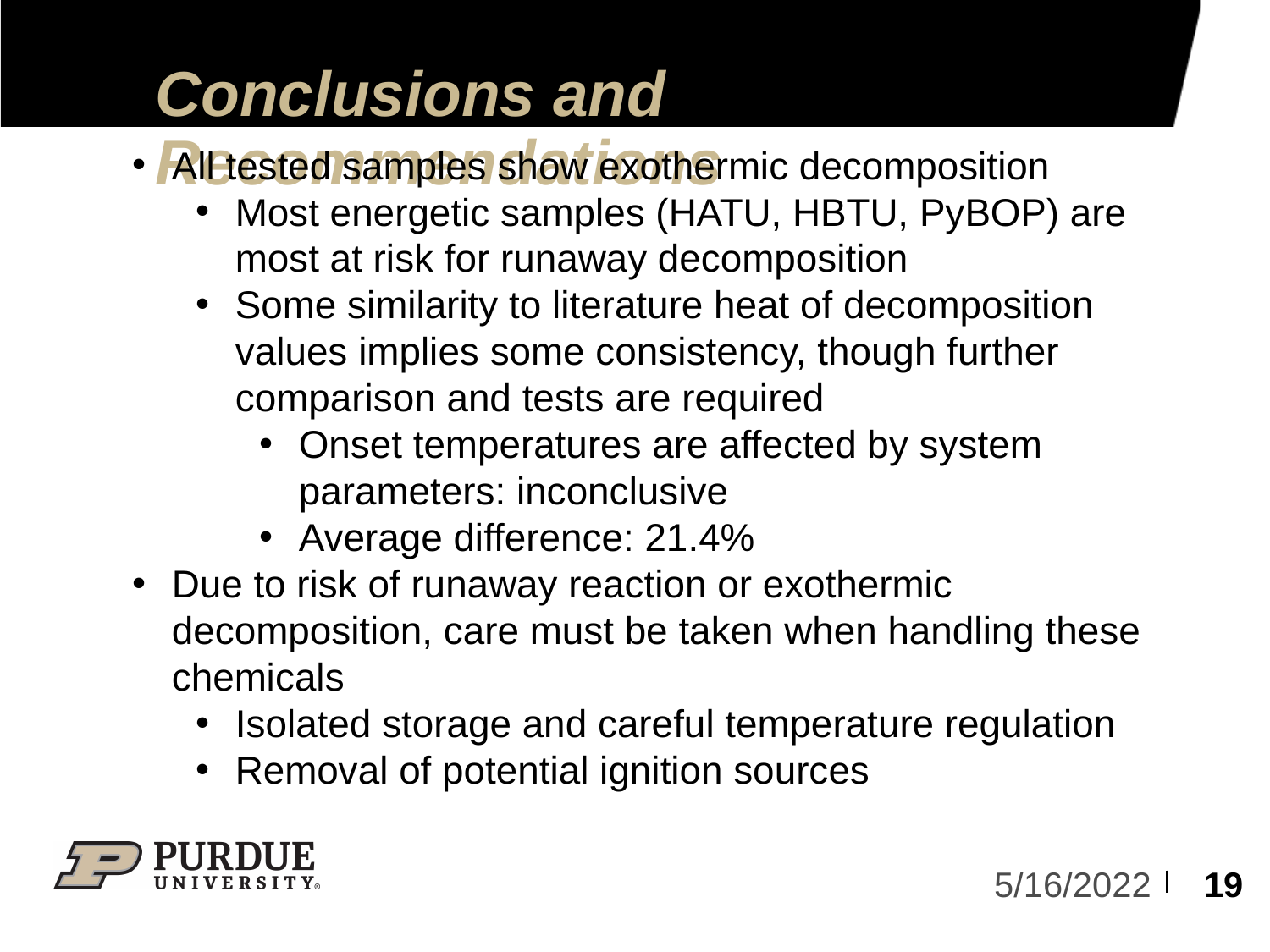

# Conclusions and Recommendations
All tested samples show exothermic decomposition
Most energetic samples (HATU, HBTU, PyBOP) are most at risk for runaway decomposition
Some similarity to literature heat of decomposition values implies some consistency, though further comparison and tests are required
Onset temperatures are affected by system parameters: inconclusive
Average difference: 21.4%
Due to risk of runaway reaction or exothermic decomposition, care must be taken when handling these chemicals
Isolated storage and careful temperature regulation
Removal of potential ignition sources

19
5/16/2022